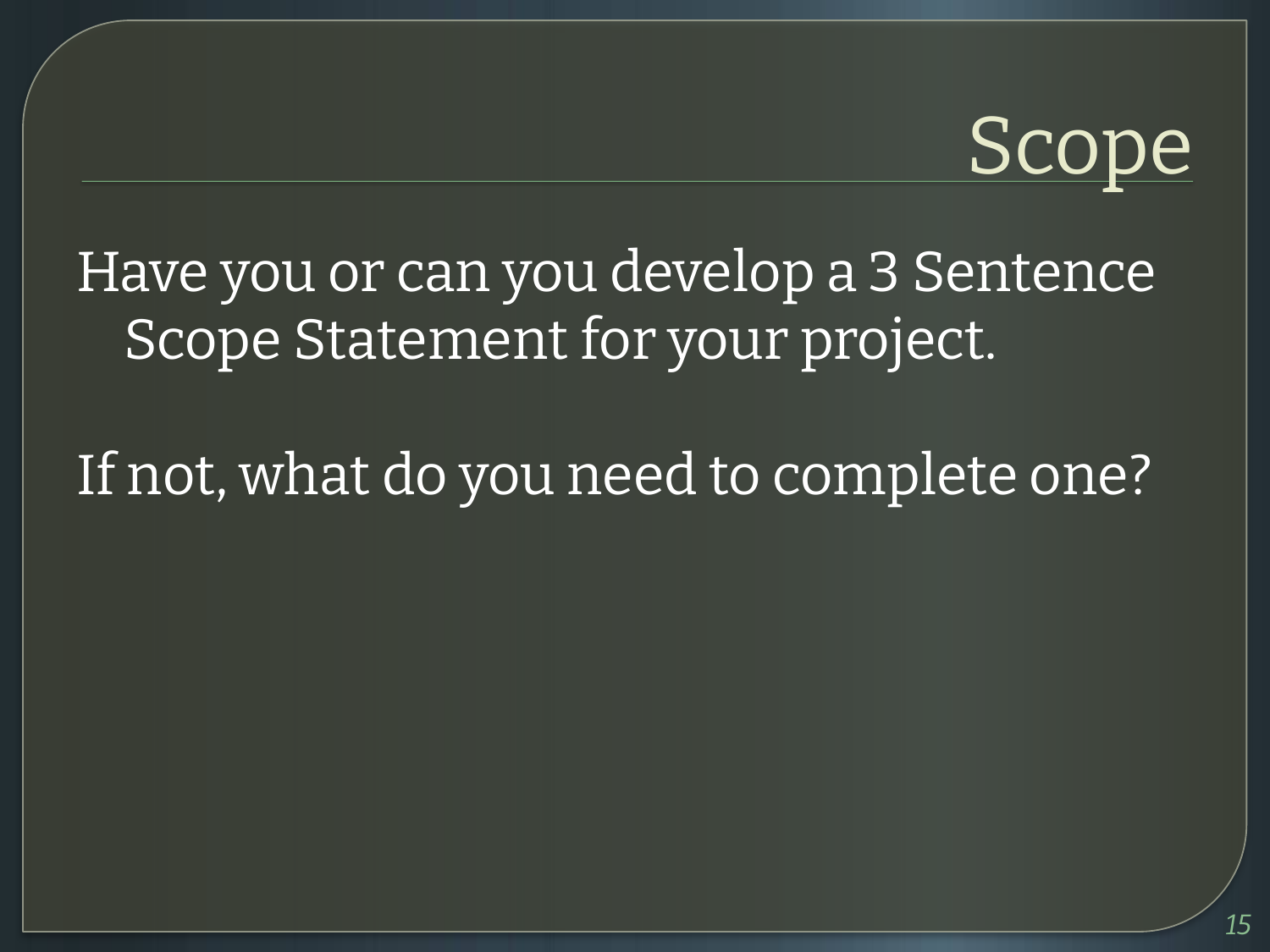

# Scope
Have you or can you develop a 3 Sentence Scope Statement for your project.

If not, what do you need to complete one?

15